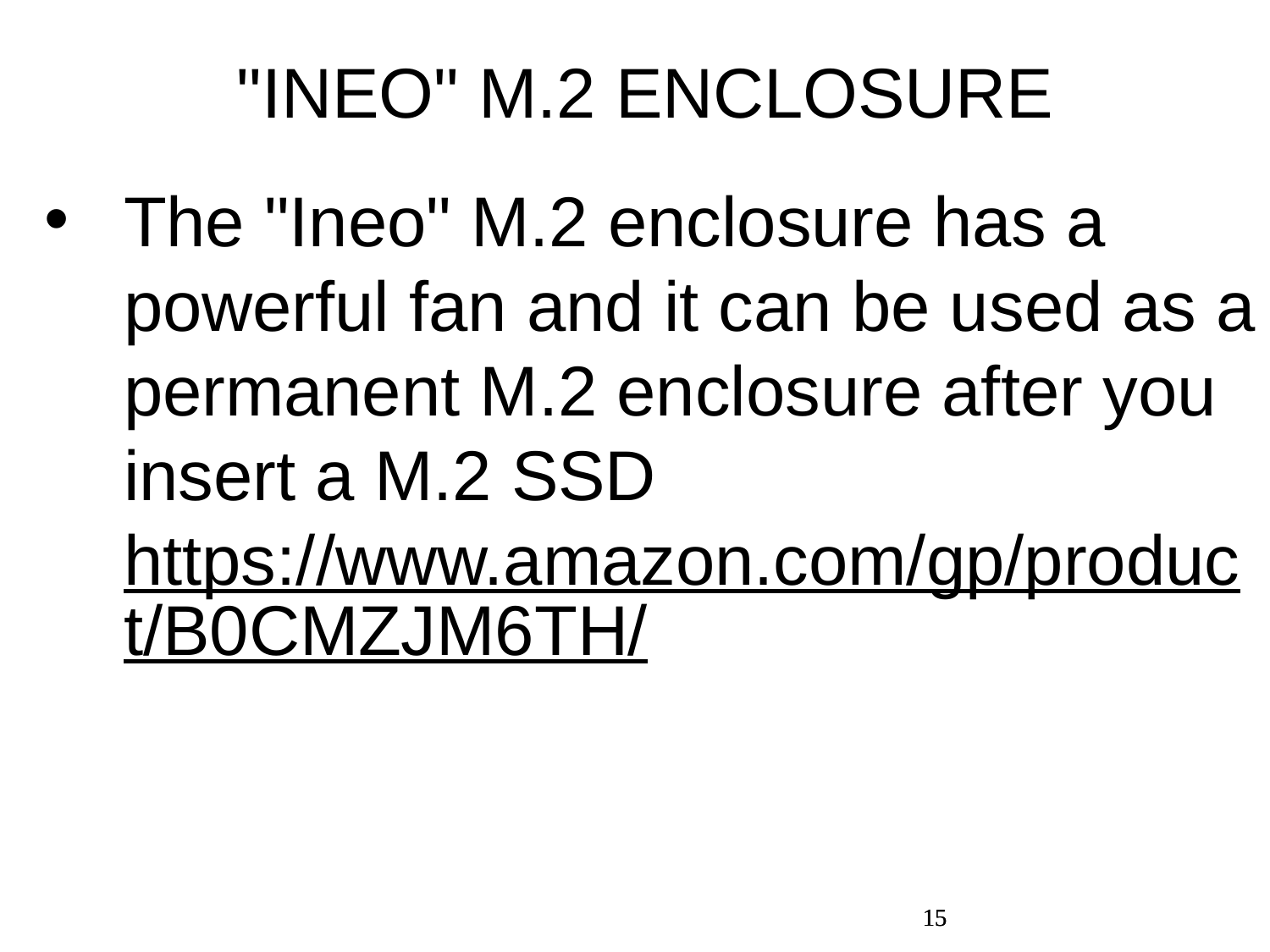

"INEO" M.2 ENCLOSURE
The "Ineo" M.2 enclosure has a powerful fan and it can be used as a permanent M.2 enclosure after you insert a M.2 SSD https://www.amazon.com/gp/product/B0CMZJM6TH/

15
15